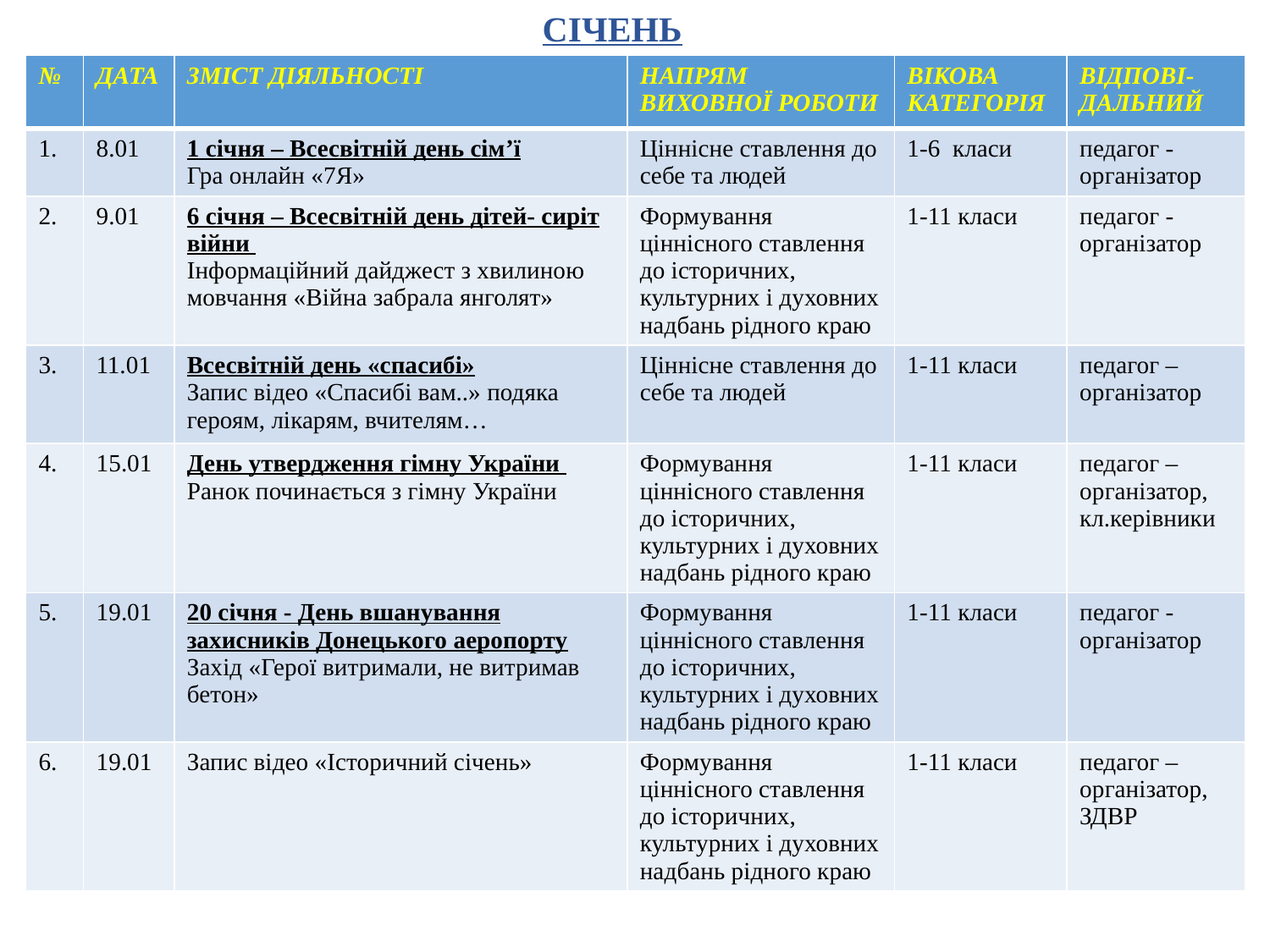

СІЧЕНЬ
| № | ДАТА | ЗМІСТ ДІЯЛЬНОСТІ | НАПРЯМ ВИХОВНОЇ РОБОТИ | ВІКОВА КАТЕГОРІЯ | ВІДПОВІ-ДАЛЬНИЙ |
| --- | --- | --- | --- | --- | --- |
| 1. | 8.01 | 1 січня – Всесвітній день сім’ї Гра онлайн «7Я» | Ціннісне ставлення до себе та людей | 1-6 класи | педагог -організатор |
| 2. | 9.01 | 6 січня – Всесвітній день дітей- сиріт війни Інформаційний дайджест з хвилиною мовчання «Війна забрала янголят» | Формування ціннісного ставлення до історичних, культурних і духовних надбань рідного краю | 1-11 класи | педагог -організатор |
| 3. | 11.01 | Всесвітній день «спасибі» Запис відео «Спасибі вам..» подяка героям, лікарям, вчителям… | Ціннісне ставлення до себе та людей | 1-11 класи | педагог –організатор |
| 4. | 15.01 | День утвердження гімну України Ранок починається з гімну України | Формування ціннісного ставлення до історичних, культурних і духовних надбань рідного краю | 1-11 класи | педагог –організатор, кл.керівники |
| 5. | 19.01 | 20 січня - День вшанування захисників Донецького аеропорту Захід «Герої витримали, не витримав бетон» | Формування ціннісного ставлення до історичних, культурних і духовних надбань рідного краю | 1-11 класи | педагог -організатор |
| 6. | 19.01 | Запис відео «Історичний січень» | Формування ціннісного ставлення до історичних, культурних і духовних надбань рідного краю | 1-11 класи | педагог –організатор, ЗДВР |